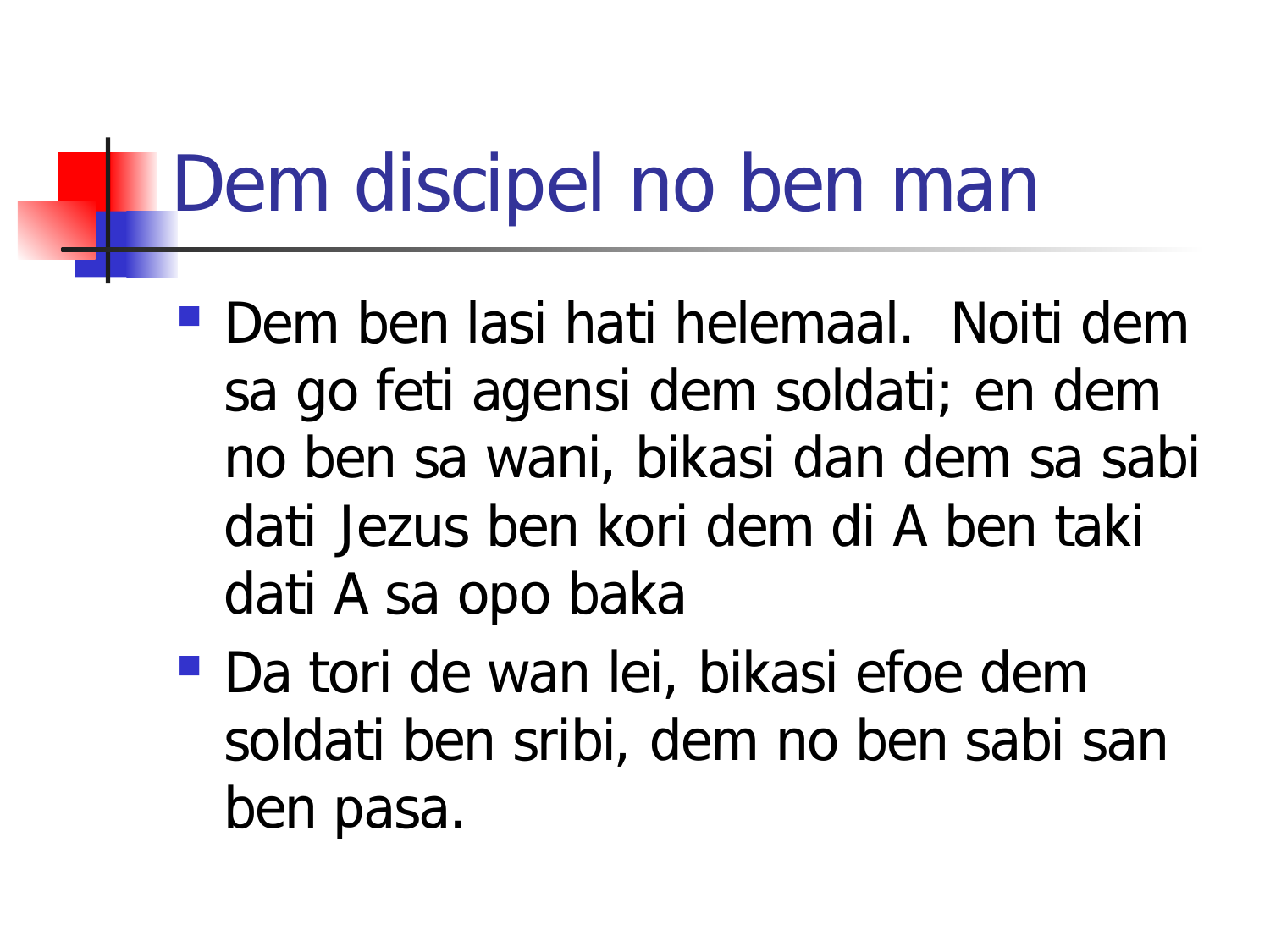

# Dem discipel no ben man
Dem ben lasi hati helemaal.  Noiti dem sa go feti agensi dem soldati; en dem no ben sa wani, bikasi dan dem sa sabi dati Jezus ben kori dem di A ben taki dati A sa opo baka
Da tori de wan lei, bikasi efoe dem soldati ben sribi, dem no ben sabi san ben pasa.